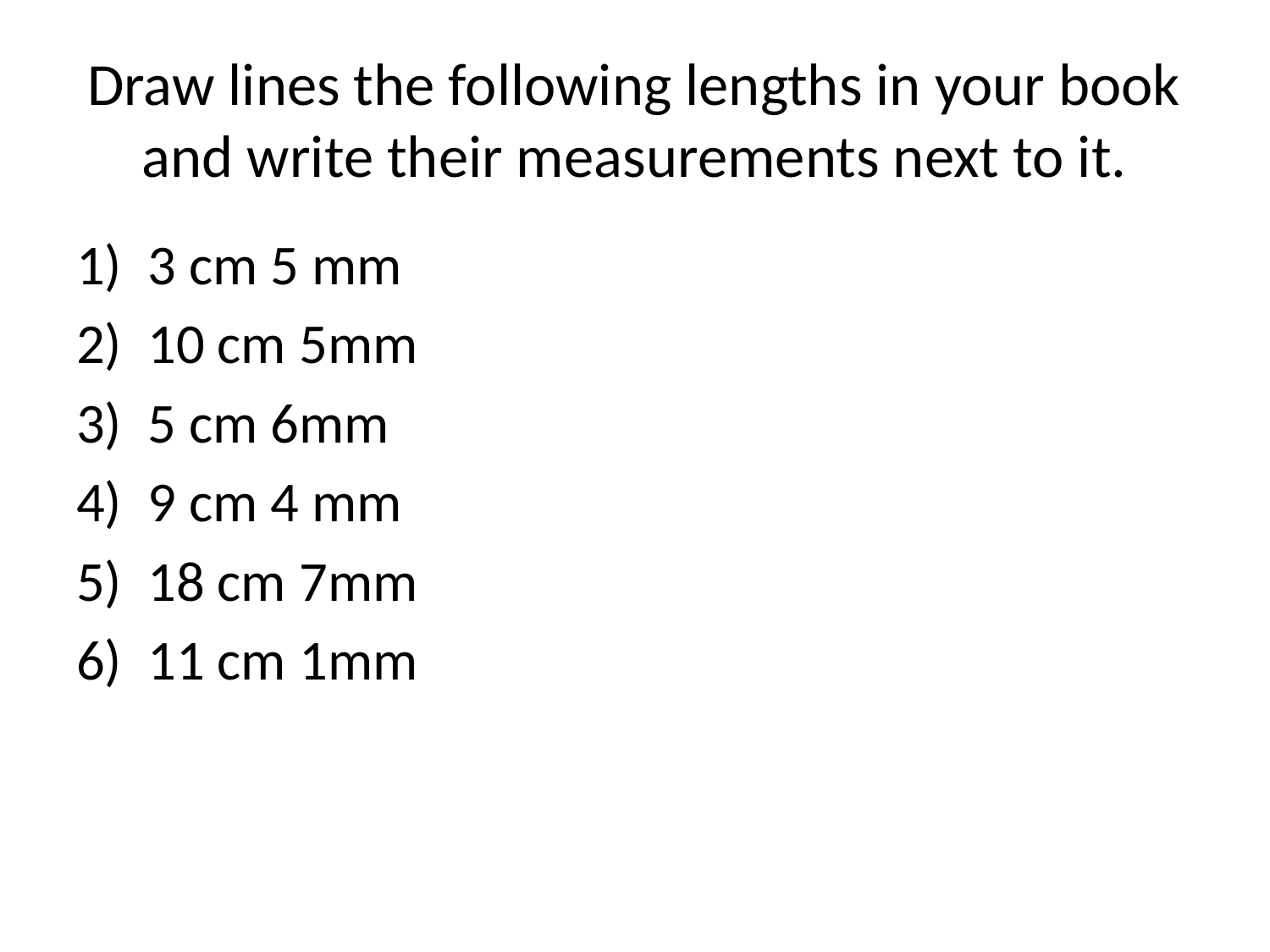

# Draw lines the following lengths in your book and write their measurements next to it.
3 cm 5 mm
10 cm 5mm
5 cm 6mm
9 cm 4 mm
18 cm 7mm
11 cm 1mm